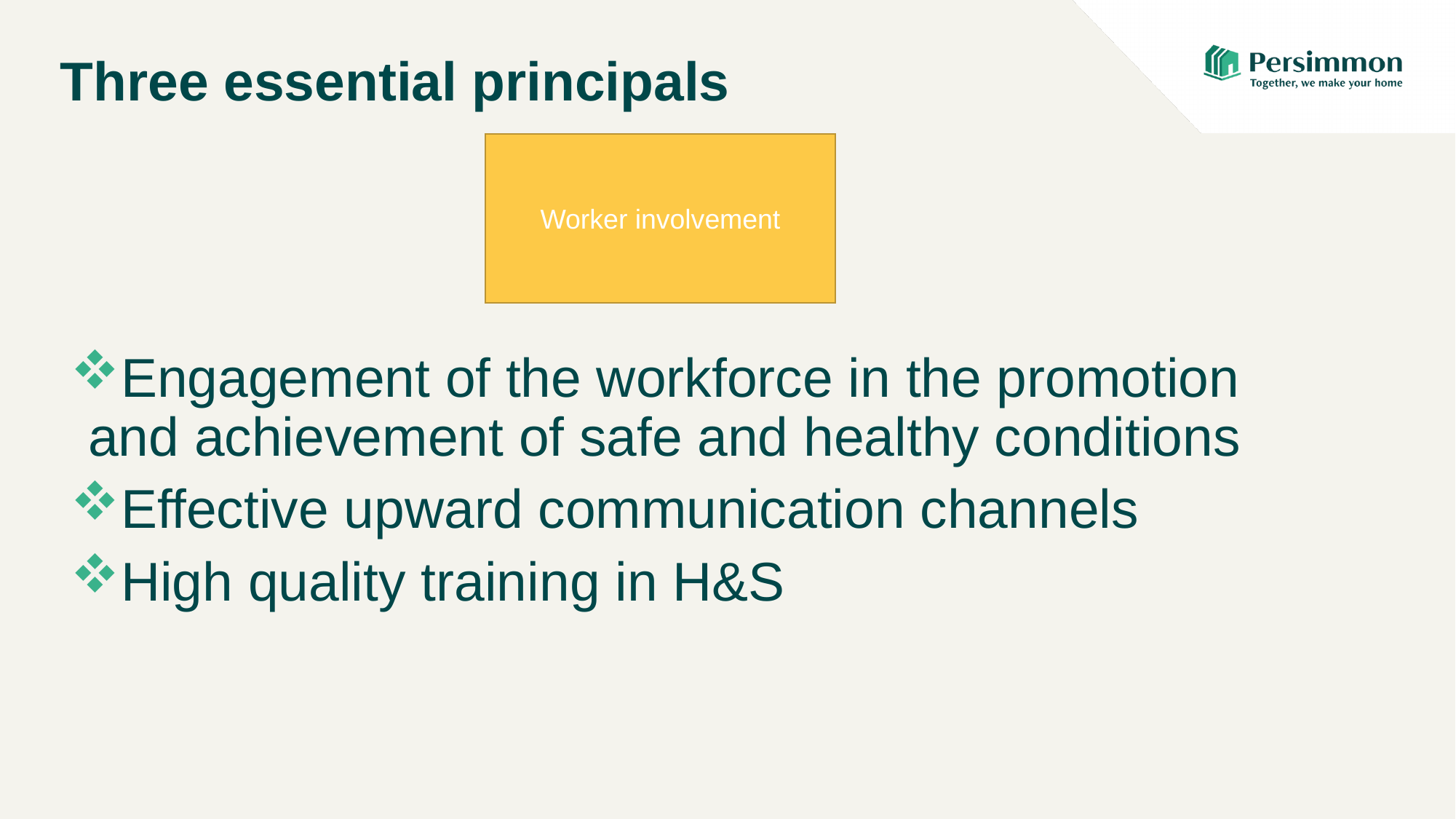

# Three essential principals
Worker involvement
Engagement of the workforce in the promotion and achievement of safe and healthy conditions
Effective upward communication channels
High quality training in H&S